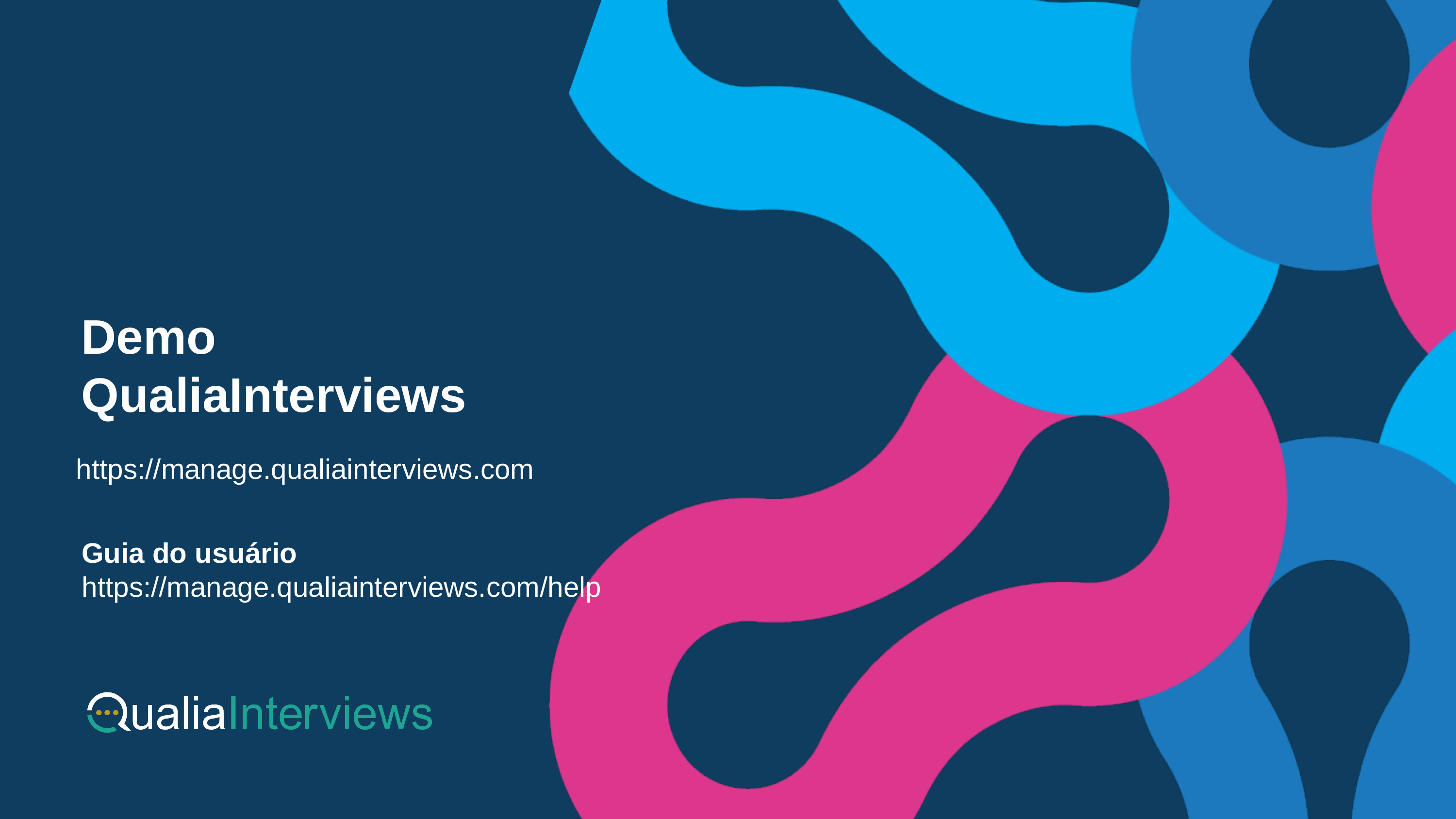

Demo QualiaInterviews
https://manage.qualiainterviews.com
Guia do usuário
https://manage.qualiainterviews.com/help